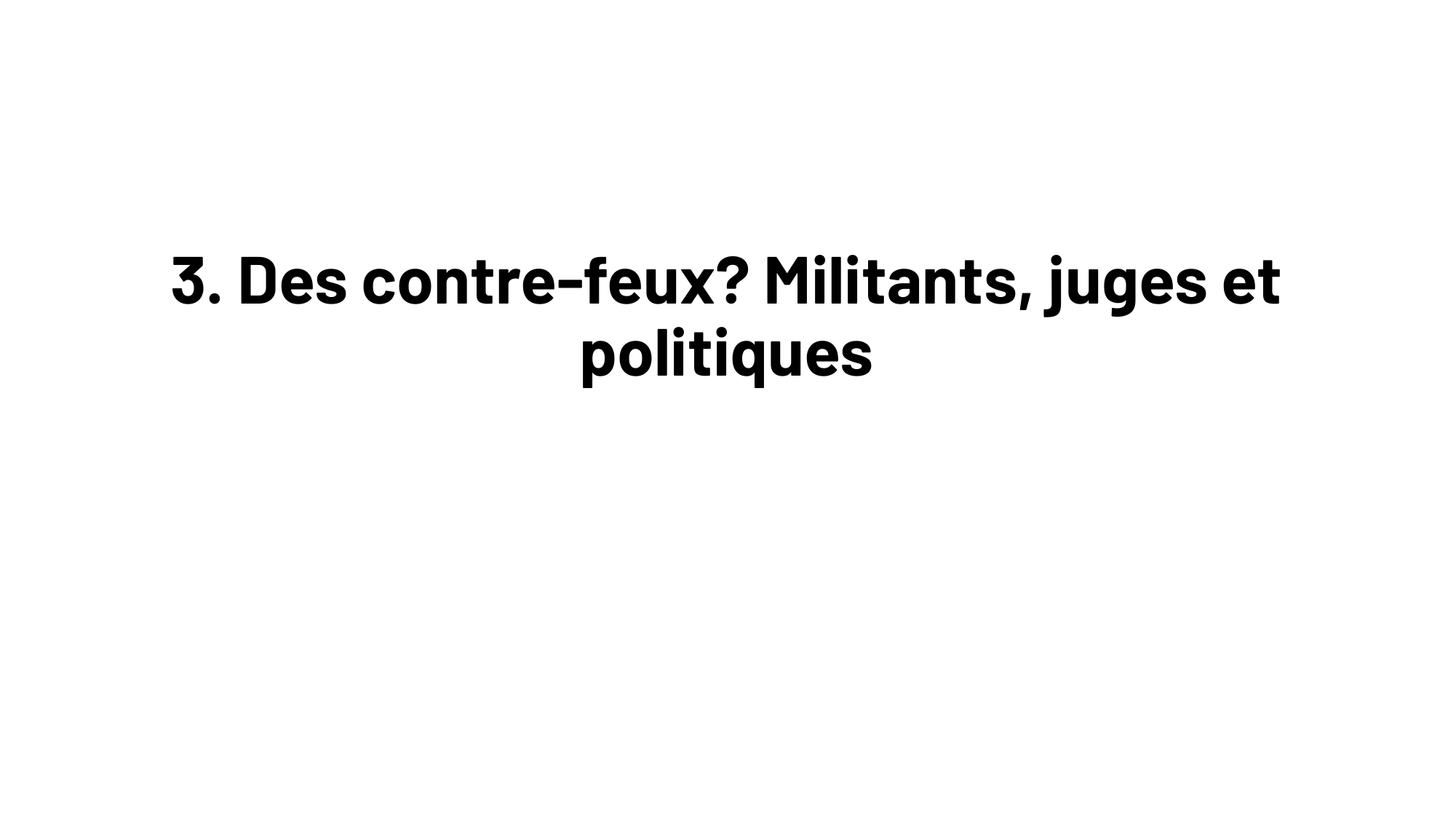

# 3. Des contre-feux? Militants, juges et politiques